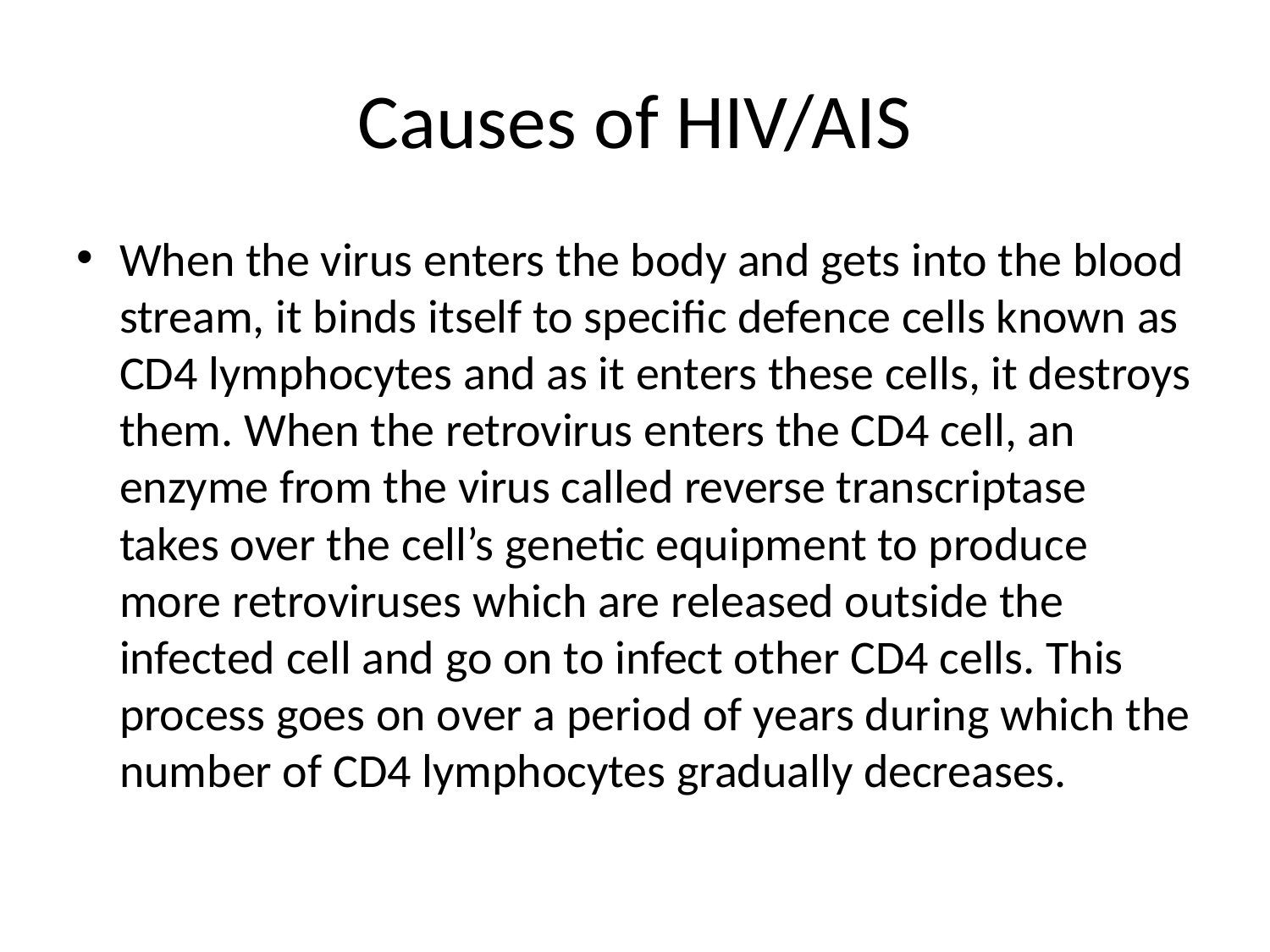

# Causes of HIV/AIS
When the virus enters the body and gets into the blood stream, it binds itself to specific defence cells known as CD4 lymphocytes and as it enters these cells, it destroys them. When the retrovirus enters the CD4 cell, an enzyme from the virus called reverse transcriptase takes over the cell’s genetic equipment to produce more retroviruses which are released outside the infected cell and go on to infect other CD4 cells. This process goes on over a period of years during which the number of CD4 lymphocytes gradually decreases.